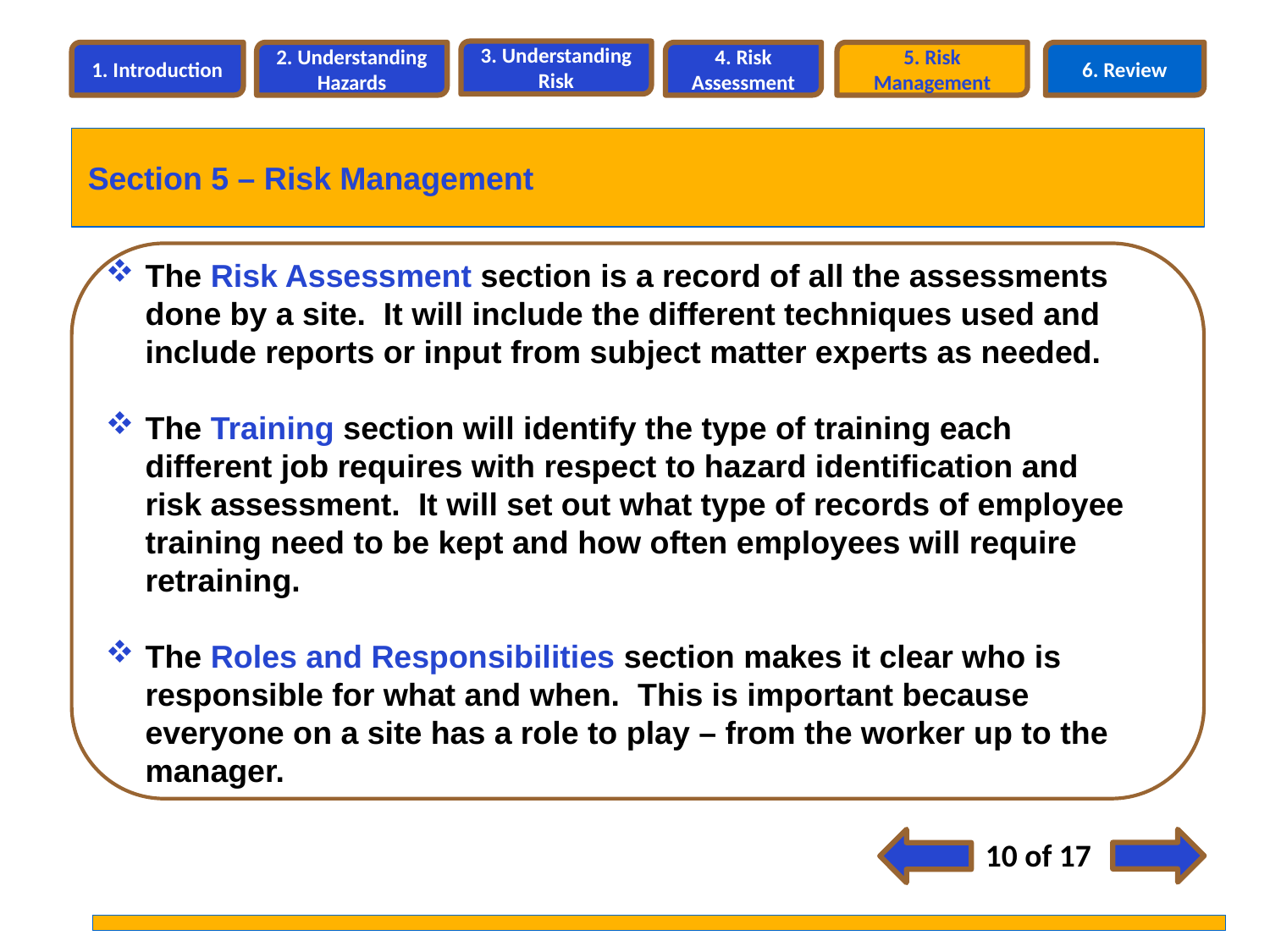

3. Understanding Risk
1. Introduction
2. Understanding Hazards
4. Risk Assessment
5. Risk Management
6. Review

Section 5 – Risk Management

The Risk Assessment section is a record of all the assessments done by a site.  It will include the different techniques used and include reports or input from subject matter experts as needed.

The Training section will identify the type of training each different job requires with respect to hazard identification and risk assessment.  It will set out what type of records of employee training need to be kept and how often employees will require retraining.

The Roles and Responsibilities section makes it clear who is responsible for what and when.  This is important because everyone on a site has a role to play – from the worker up to the manager.
10 of 17